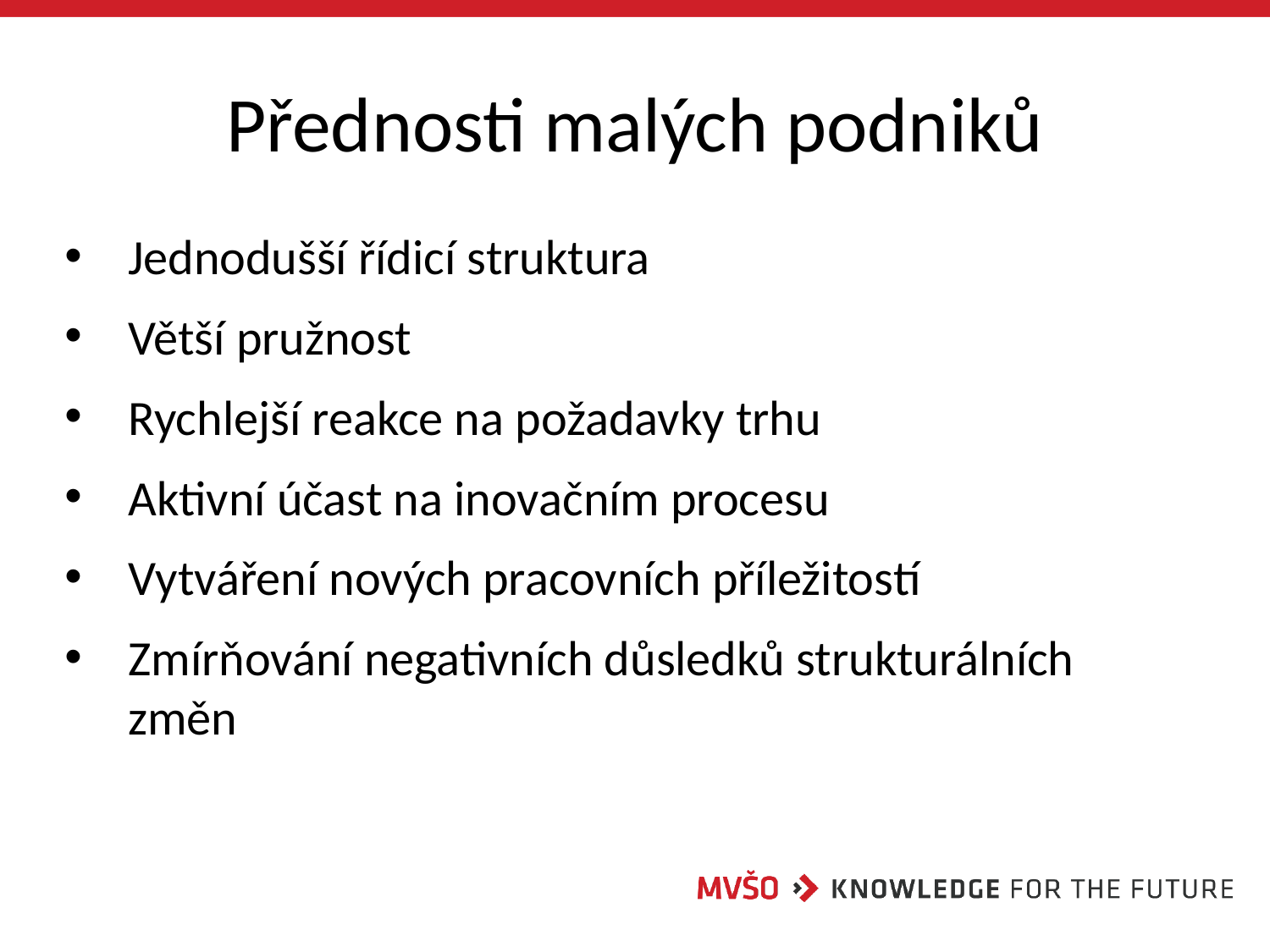

# Přednosti malých podniků
Jednodušší řídicí struktura
Větší pružnost
Rychlejší reakce na požadavky trhu
Aktivní účast na inovačním procesu
Vytváření nových pracovních příležitostí
Zmírňování negativních důsledků strukturálních změn